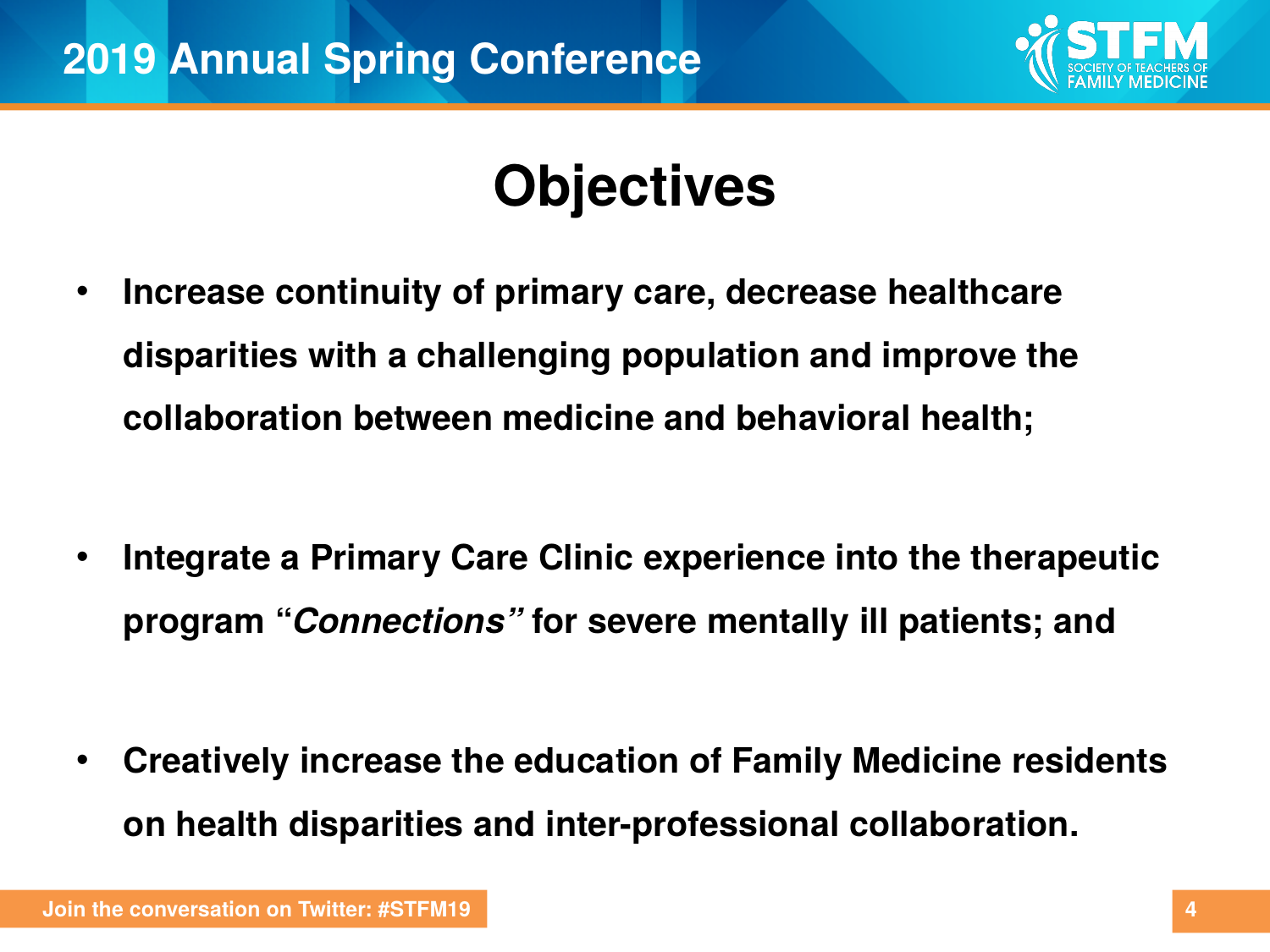

# Objectives
Increase continuity of primary care, decrease healthcare disparities with a challenging population and improve the collaboration between medicine and behavioral health;

Integrate a Primary Care Clinic experience into the therapeutic program “Connections” for severe mentally ill patients; and

Creatively increase the education of Family Medicine residents on health disparities and inter-professional collaboration.